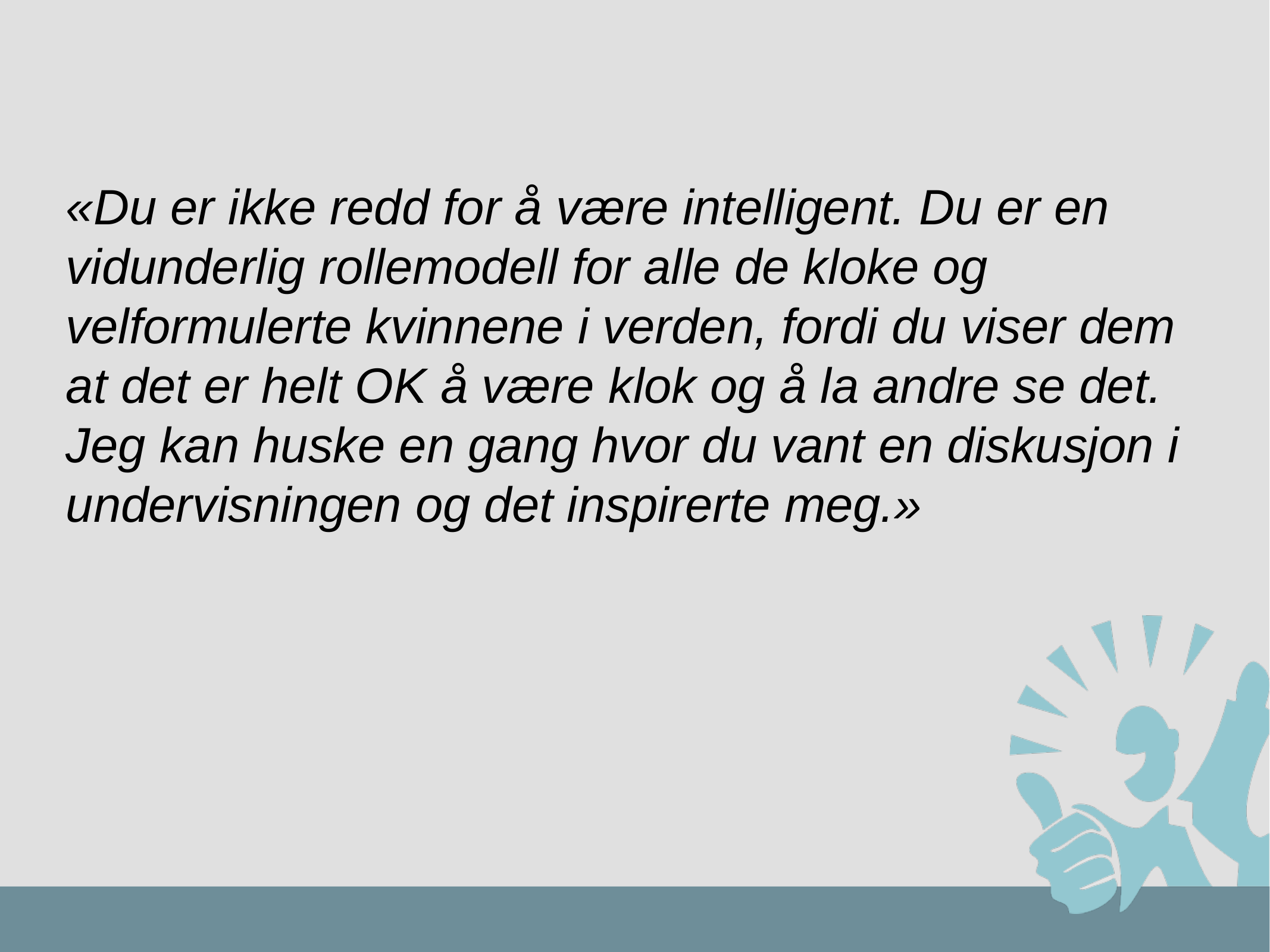

# «Du er ikke redd for å være intelligent. Du er en vidunderlig rollemodell for alle de kloke og velformulerte kvinnene i verden, fordi du viser dem at det er helt OK å være klok og å la andre se det. Jeg kan huske en gang hvor du vant en diskusjon i undervisningen og det inspirerte meg.»